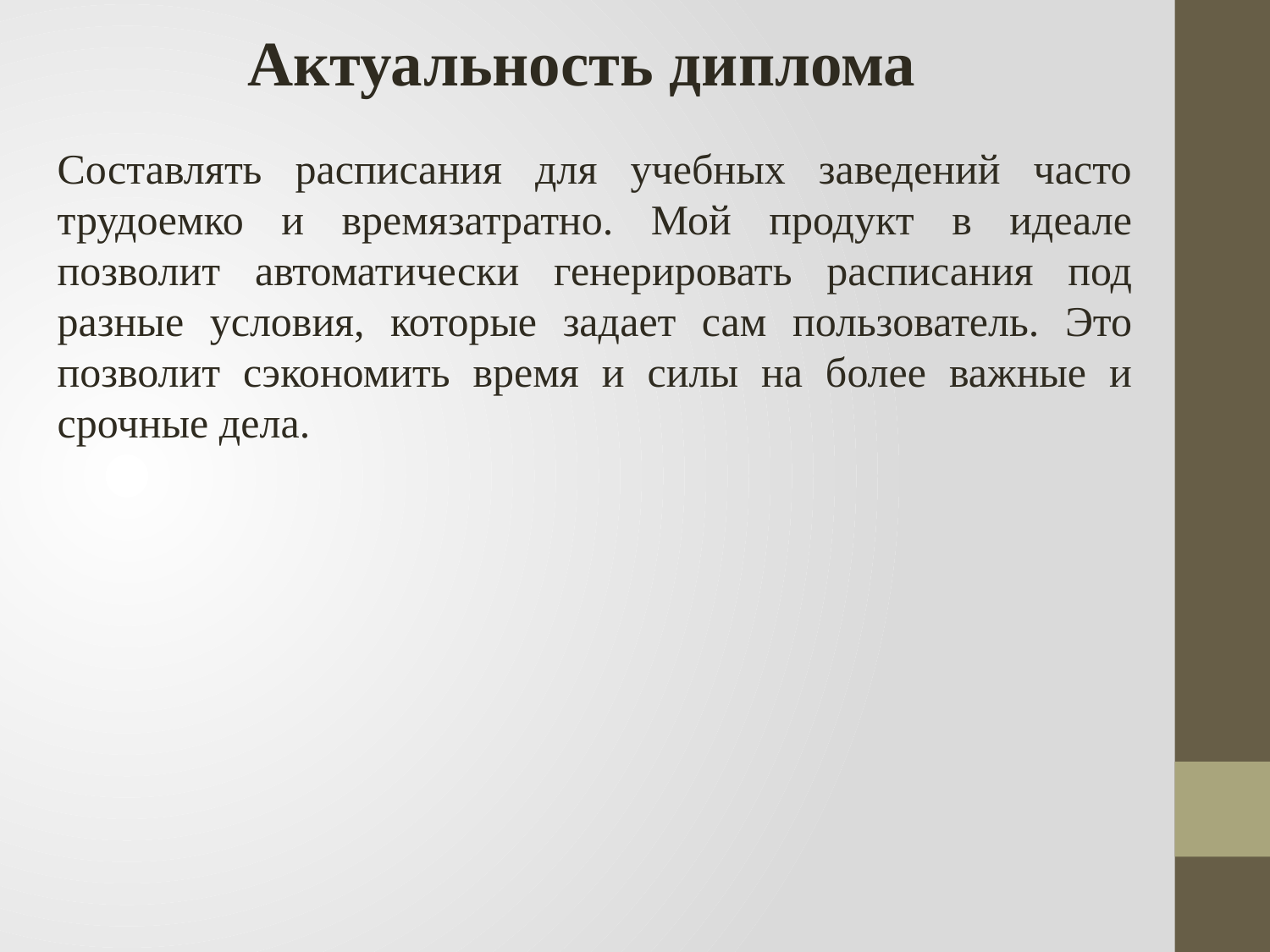

Актуальность диплома
Составлять расписания для учебных заведений часто трудоемко и времязатратно. Мой продукт в идеале позволит автоматически генерировать расписания под разные условия, которые задает сам пользователь. Это позволит сэкономить время и силы на более важные и срочные дела.